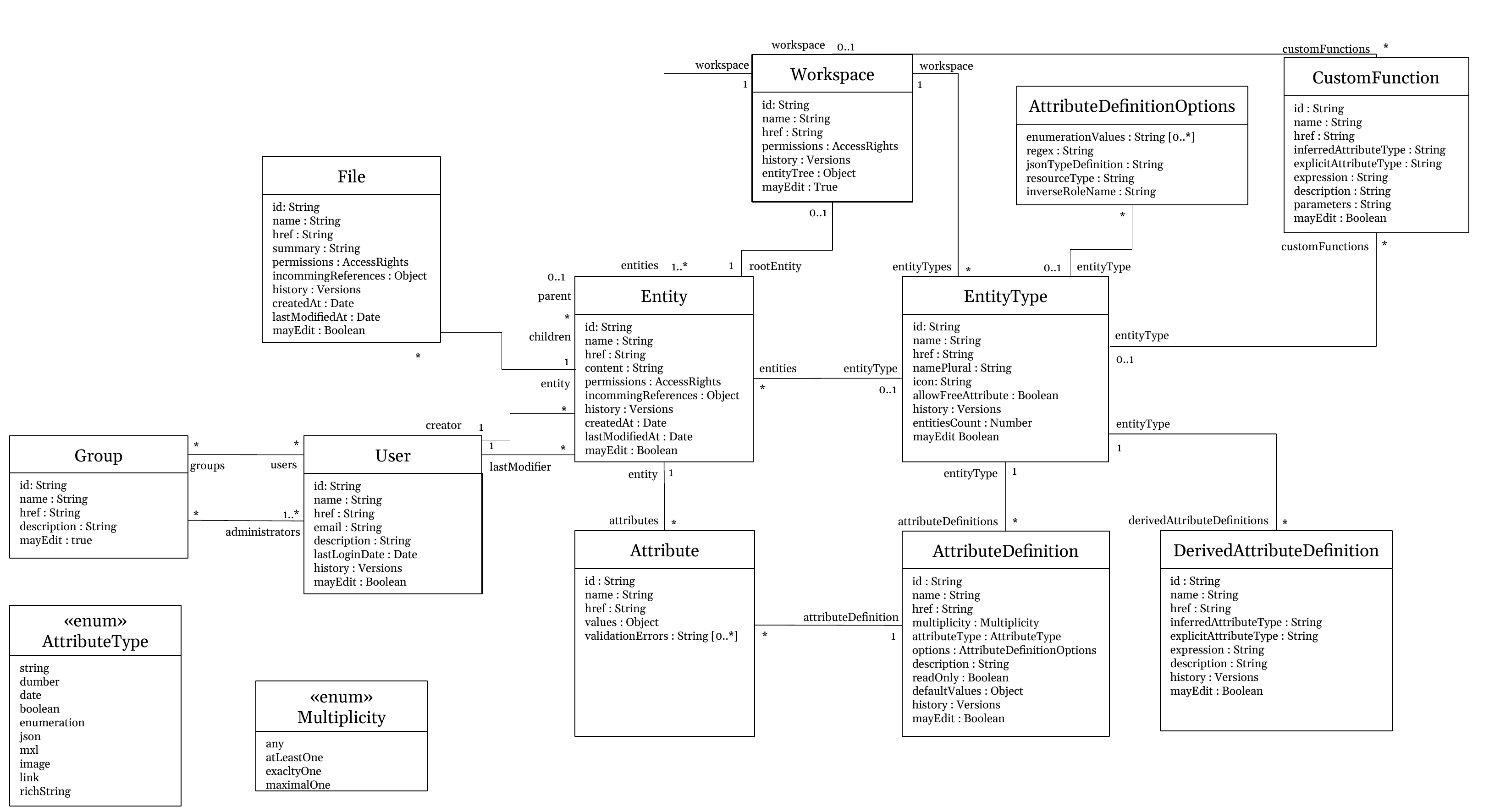

workspace
0..1
*
customFunctions
workspace
Workspace
workspace
CustomFunction
1
1
AttributeDefinitionOptions
id: String
name : String
href : String
permissions : AccessRights
history : Versions
entityTree : Object
mayEdit : True
id : String
name : String
href : String
inferredAttributeType : String
explicitAttributeType : String
expression : String
description : String
parameters : String
mayEdit : Boolean
enumerationValues : String [0..*]
regex : String
jsonTypeDefinition : String
resourceType : String
inverseRoleName : String
File
id: String
name : String
href : String
summary : String
permissions : AccessRights
incommingReferences : Object
history : Versions
createdAt : Date
lastModifiedAt : Date
mayEdit : Boolean
0..1
*
*
customFunctions
entities
1
rootEntity
entityType
1..*
entityTypes
0..1
*
0..1
EntityType
Entity
parent
*
id: String
name : String
href : String
namePlural : String
icon: String
allowFreeAttribute : Boolean
history : Versions
entitiesCount : Number
mayEdit Boolean
id: String
name : String
href : String
content : String
permissions : AccessRights
incommingReferences : Object
history : Versions
createdAt : Date
lastModifiedAt : Date
mayEdit : Boolean
entityType
children
*
0..1
1
entityType
entities
entity
*
0..1
*
entityType
creator
1
*
1
User
Group
*
1
*
users
groups
lastModifier
1
1
entityType
entity
id: String
name : String
href : String
description : String
mayEdit : true
id: String
name : String
href : String
email : String
description : String
lastLoginDate : Date
history : Versions
mayEdit : Boolean
1..*
*
attributes
derivedAttributeDefinitions
attributeDefinitions
*
*
*
administrators
DerivedAttributeDefinition
Attribute
AttributeDefinition
id : String
name : String
href : String
values : Object
validationErrors : String [0..*]

id : String
name : String
href : String
inferredAttributeType : String
explicitAttributeType : String
expression : String
description : String
history : Versions
mayEdit : Boolean
id : String
name : String
href : String
multiplicity : Multiplicity
attributeType : AttributeType
options : AttributeDefinitionOptions
description : String
readOnly : Boolean
defaultValues : Object
history : Versions
mayEdit : Boolean
«enum»
AttributeType
attributeDefinition
1
*
string
dumber
date
boolean
enumeration
json
mxl
image
link
richString
«enum»
Multiplicity
any
atLeastOne
exacltyOne
maximalOne